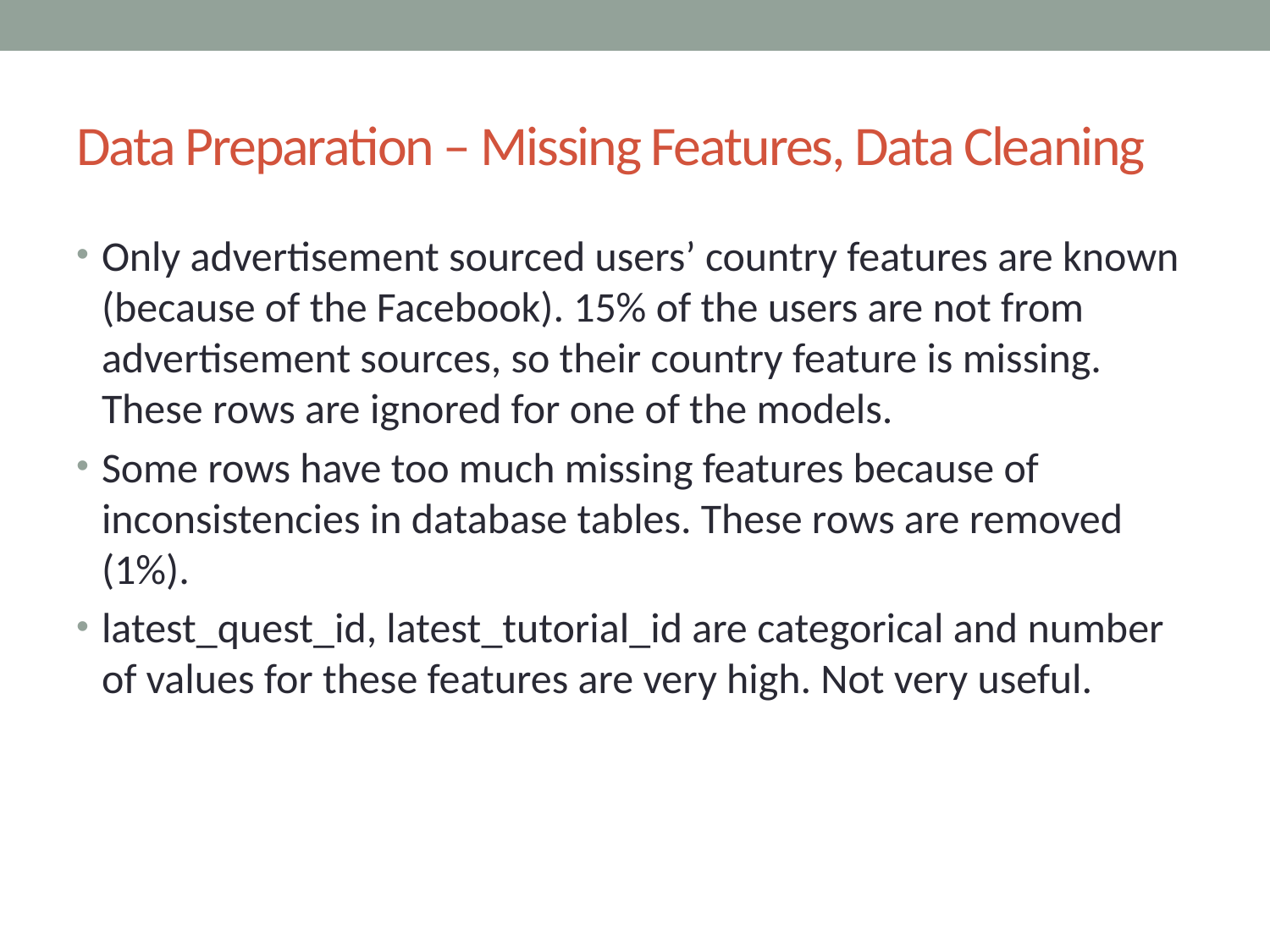

# Data Preparation – Missing Features, Data Cleaning
Only advertisement sourced users’ country features are known (because of the Facebook). 15% of the users are not from advertisement sources, so their country feature is missing. These rows are ignored for one of the models.
Some rows have too much missing features because of inconsistencies in database tables. These rows are removed (1%).
latest_quest_id, latest_tutorial_id are categorical and number of values for these features are very high. Not very useful.